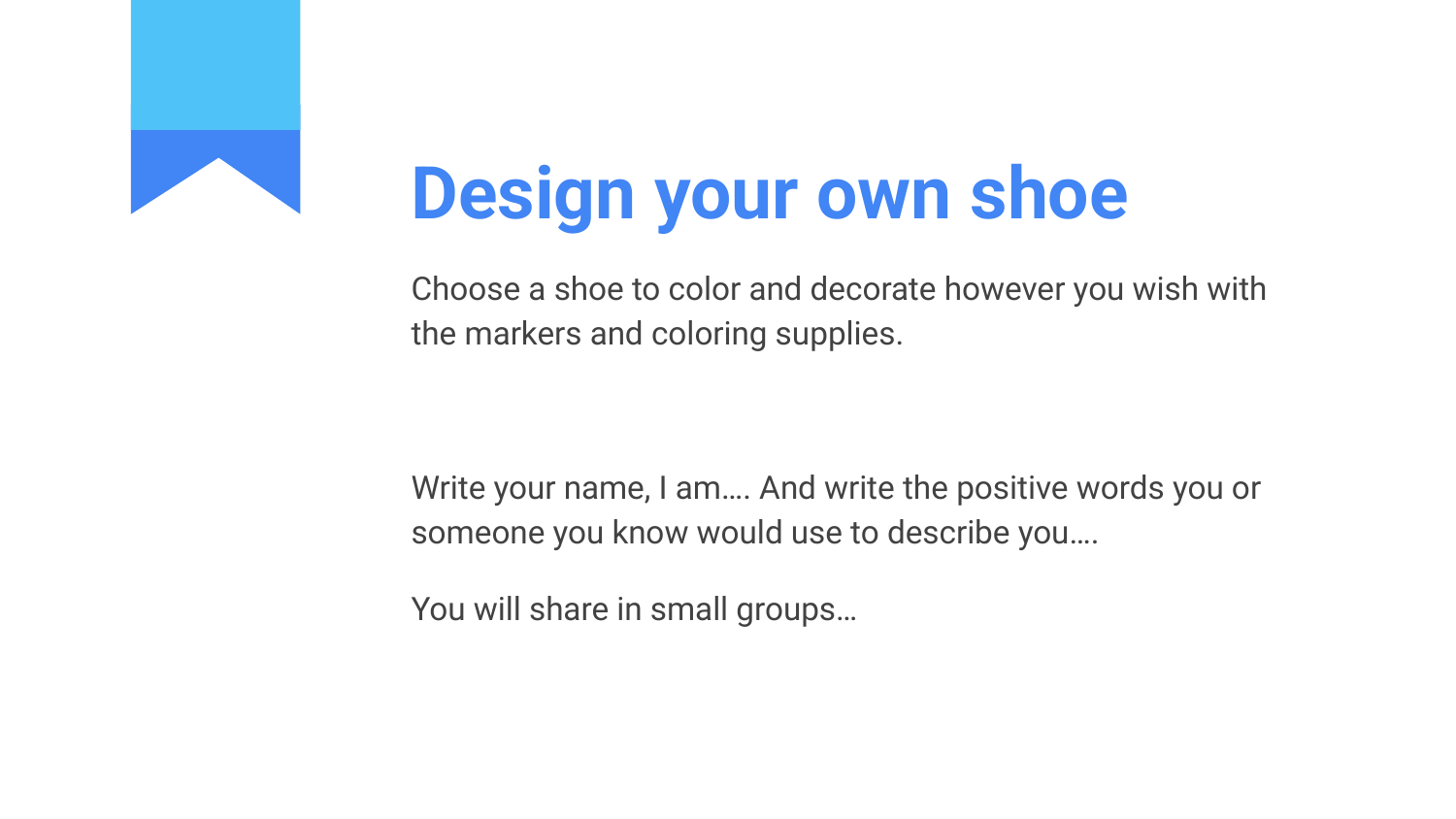

# Design your own shoe
Choose a shoe to color and decorate however you wish with the markers and coloring supplies.

Write your name, I am…. And write the positive words you or someone you know would use to describe you….
You will share in small groups…